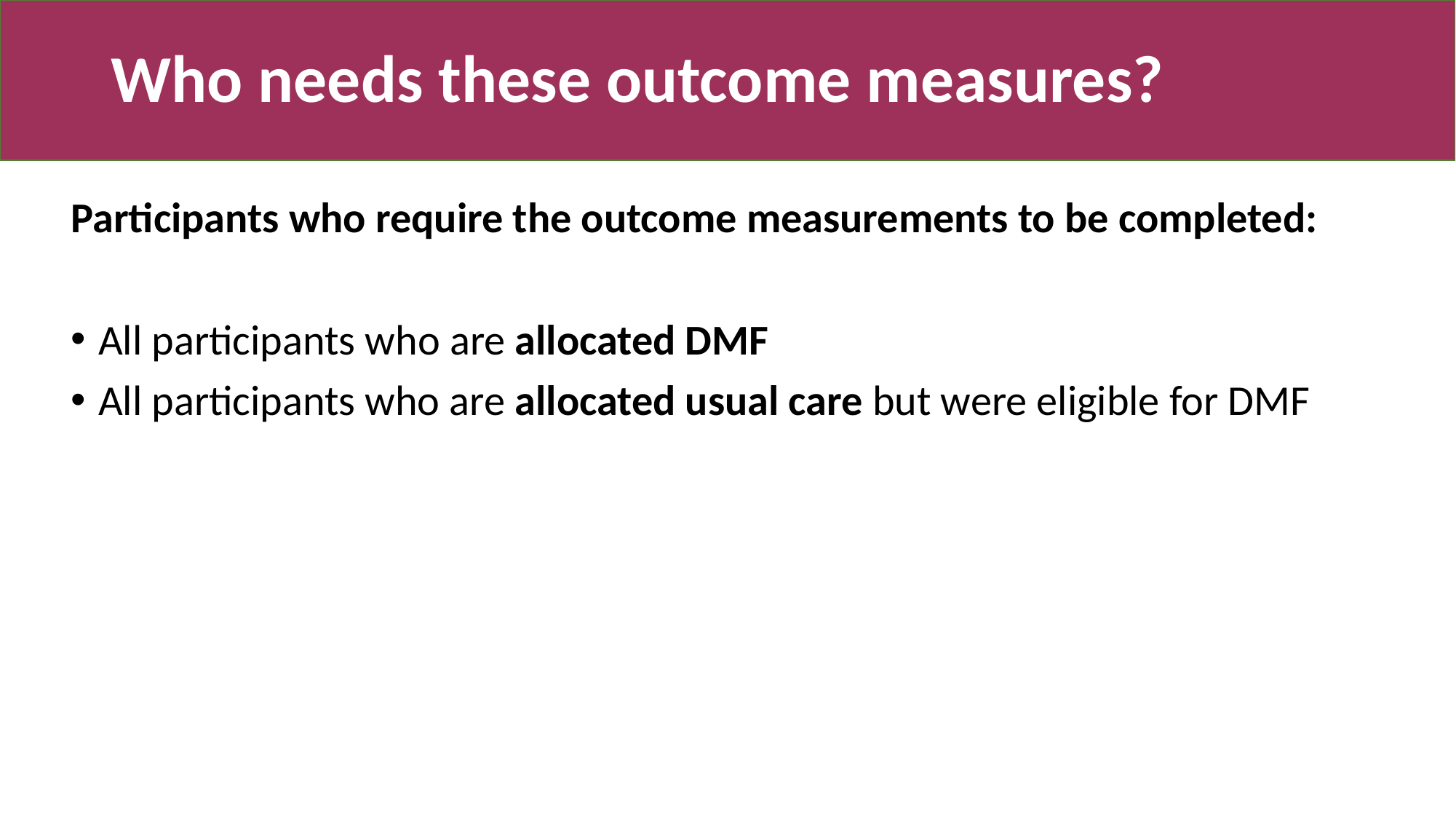

# Who needs these outcome measures?
Participants who require the outcome measurements to be completed:

All participants who are allocated DMF
All participants who are allocated usual care but were eligible for DMF